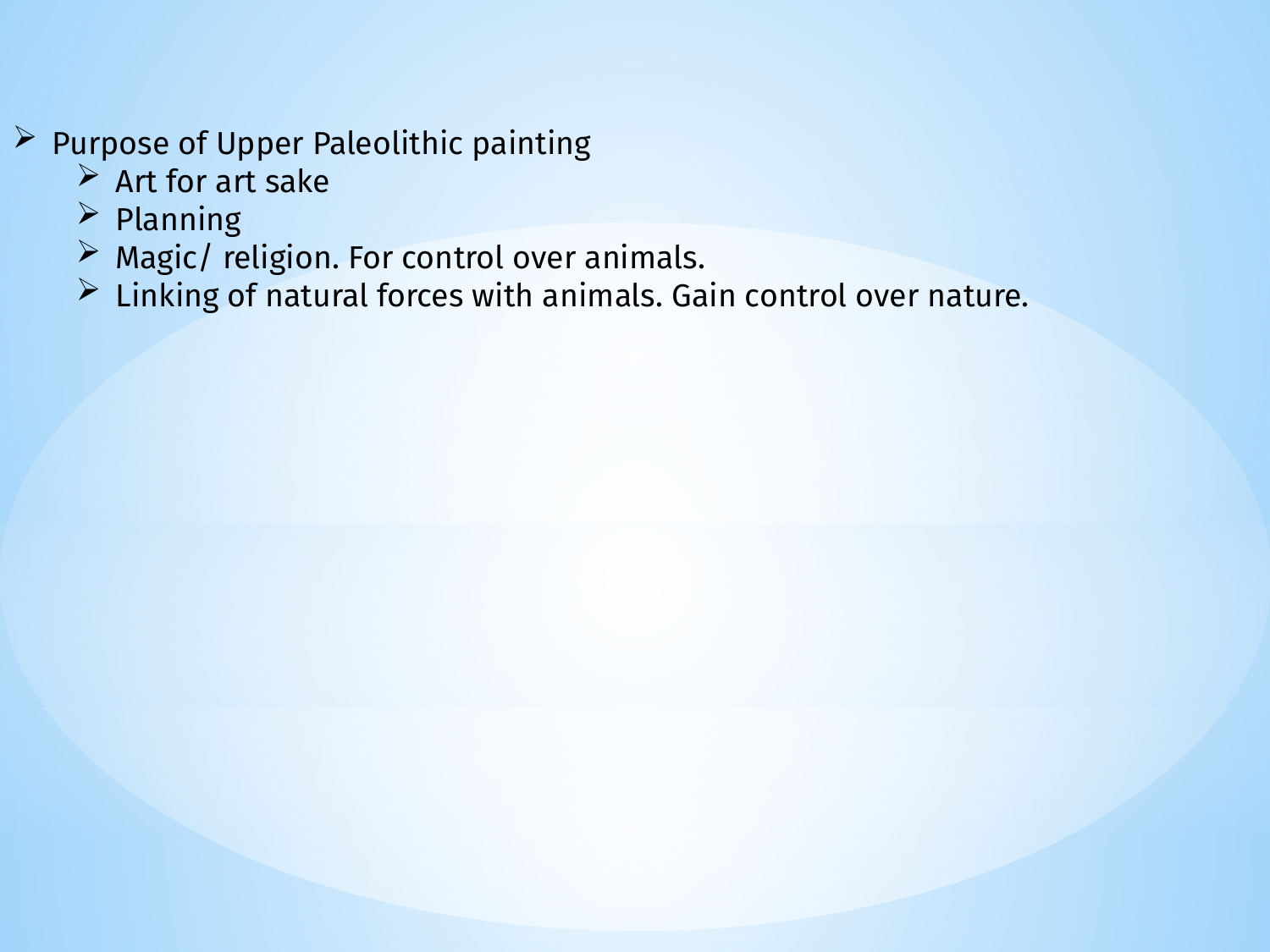

Purpose of Upper Paleolithic painting
Art for art sake
Planning
Magic/ religion. For control over animals.
Linking of natural forces with animals. Gain control over nature.